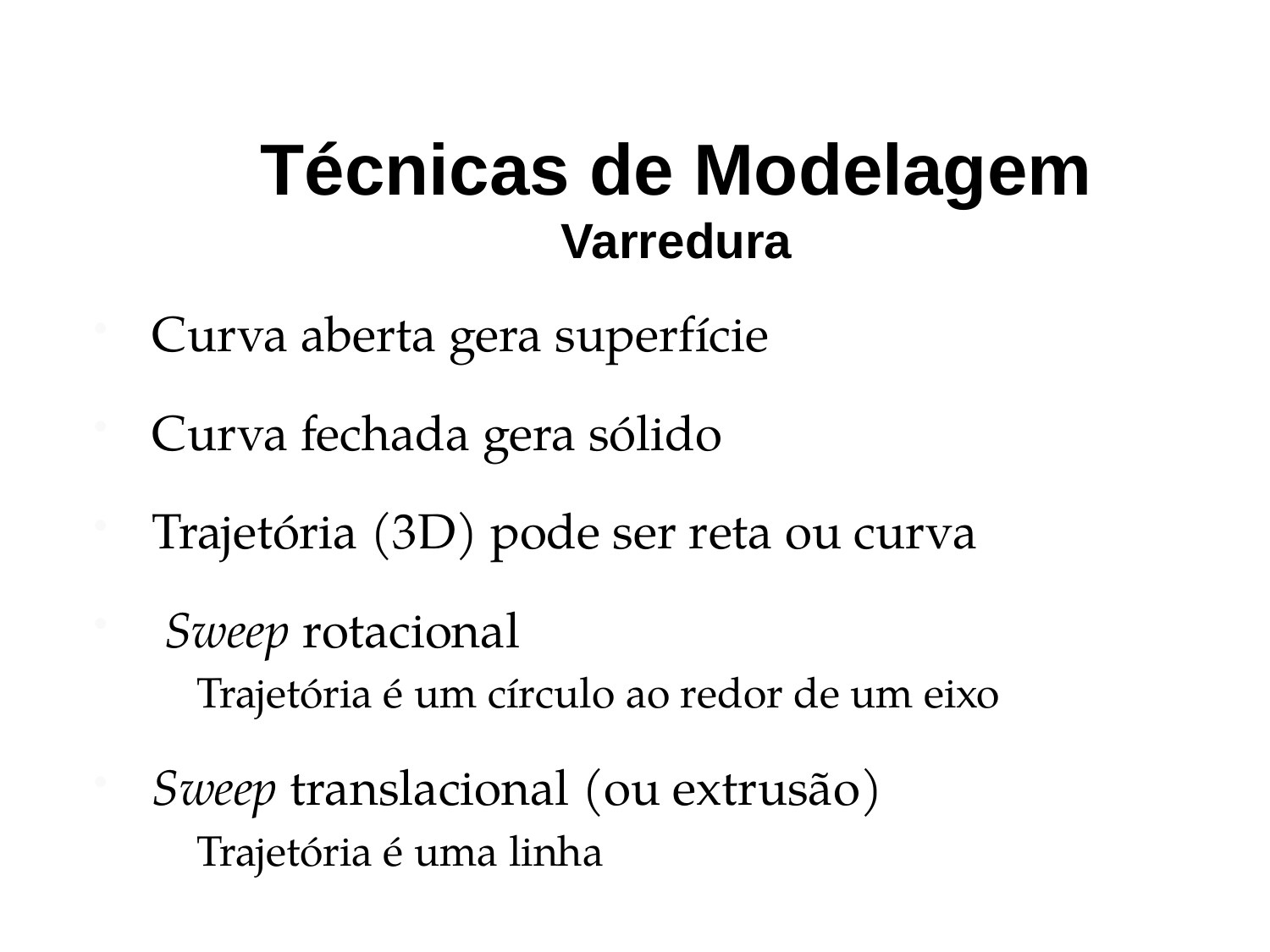

# Técnicas de Modelagem Varredura
Curva aberta gera superfície
Curva fechada gera sólido
Trajetória (3D) pode ser reta ou curva
 Sweep rotacional
Trajetória é um círculo ao redor de um eixo
Sweep translacional (ou extrusão)
Trajetória é uma linha